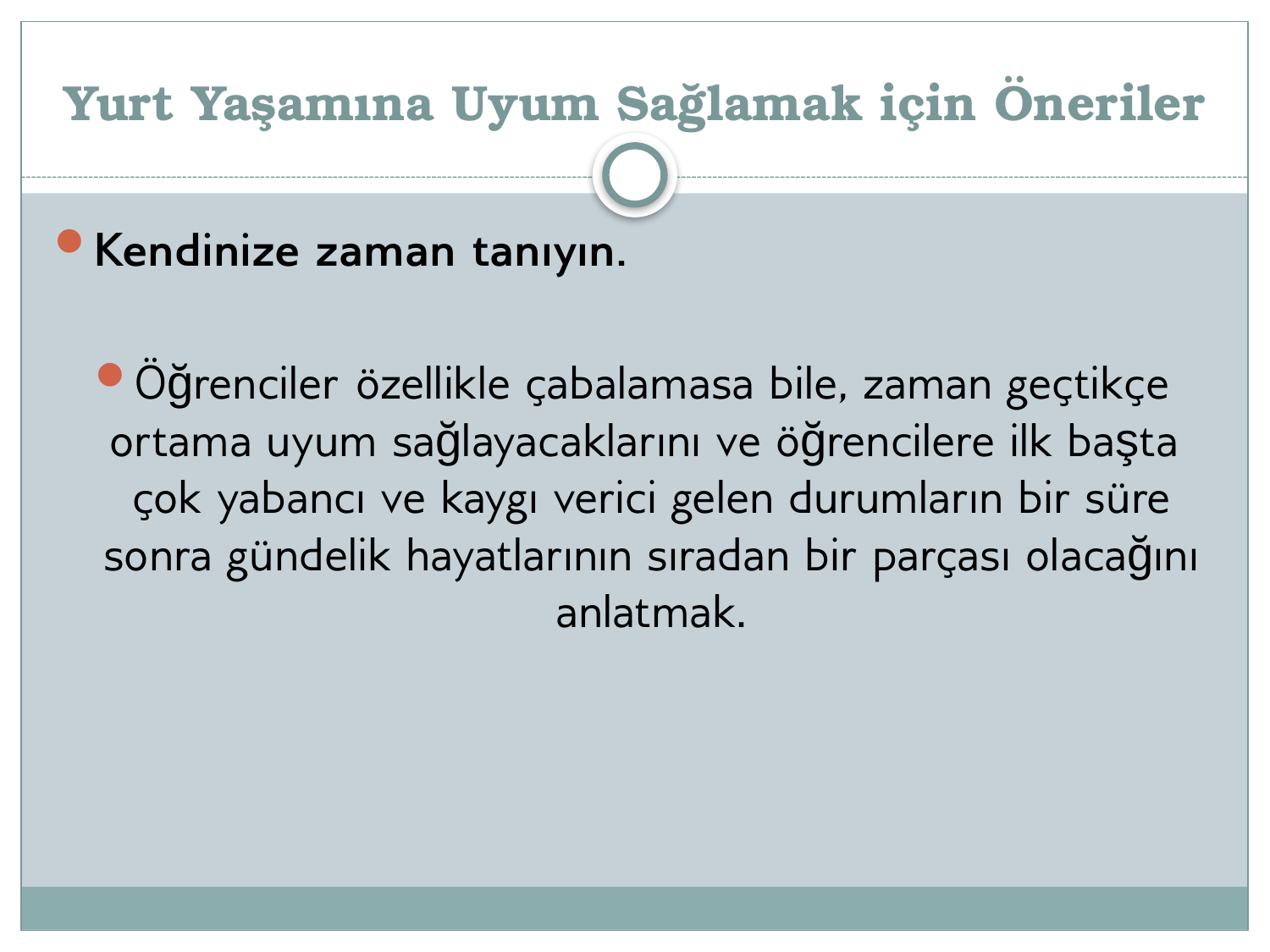

# Yurt Yaşamına Uyum Sağlamak için Öneriler
Kendinize zaman tanıyın.

Öğrenciler özellikle çabalamasa bile, zaman geçtikçe ortama uyum sağlayacaklarını ve öğrencilere ilk başta  çok yabancı ve kaygı verici gelen durumların bir süre sonra gündelik hayatlarının sıradan bir parçası olacağını anlatmak.